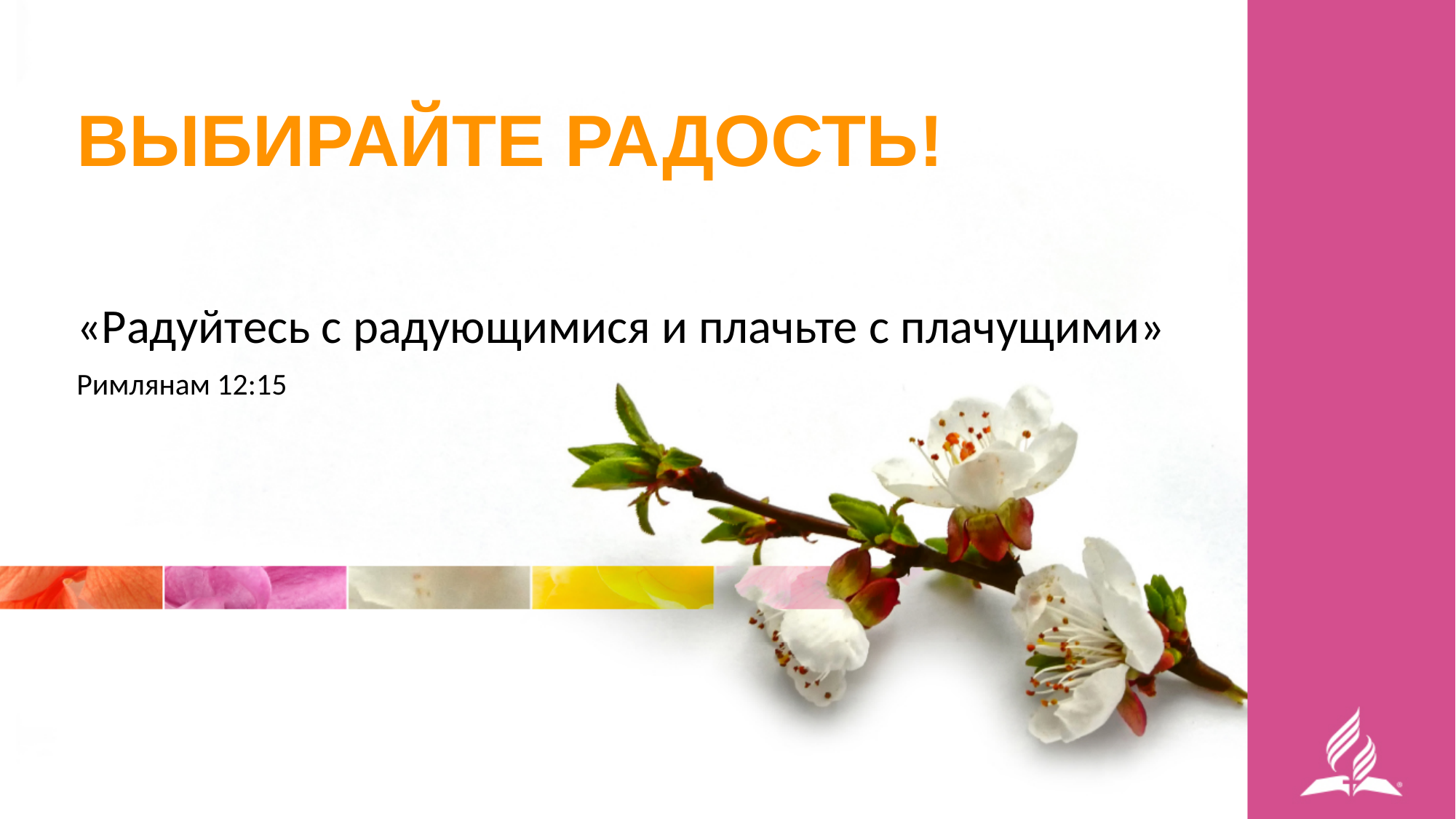

ВЫБИРАЙТЕ РАДОСТЬ!

«Радуйтесь с радующимися и плачьте с плачущими»
Римлянам 12:15